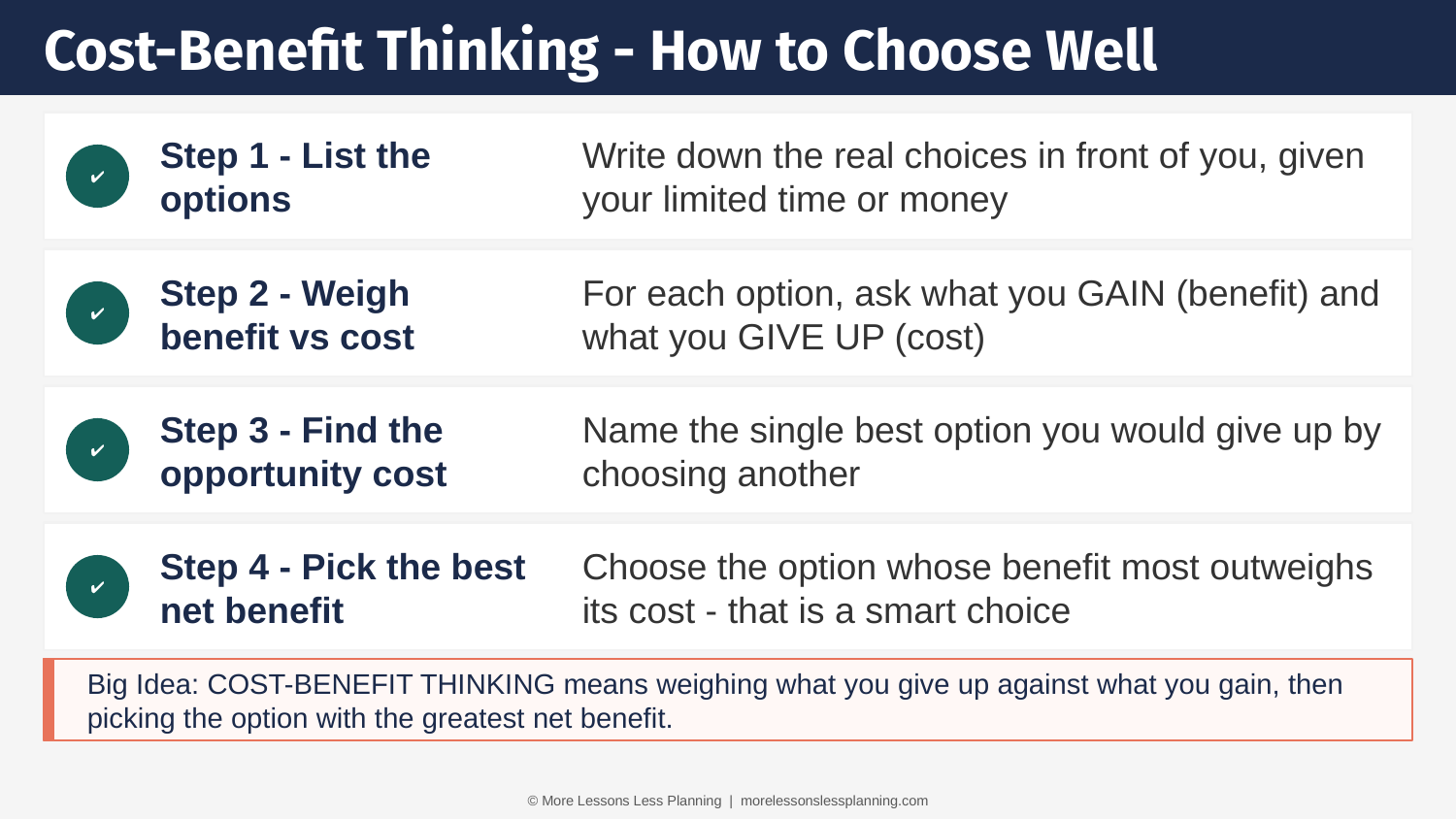

Cost-Benefit Thinking - How to Choose Well

Step 1 - List the options
Write down the real choices in front of you, given your limited time or money

✔

Step 2 - Weigh benefit vs cost
For each option, ask what you GAIN (benefit) and what you GIVE UP (cost)

✔

Step 3 - Find the opportunity cost
Name the single best option you would give up by choosing another

✔

Step 4 - Pick the best net benefit
Choose the option whose benefit most outweighs its cost - that is a smart choice

✔

Big Idea: COST-BENEFIT THINKING means weighing what you give up against what you gain, then picking the option with the greatest net benefit.
© More Lessons Less Planning  |  morelessonslessplanning.com